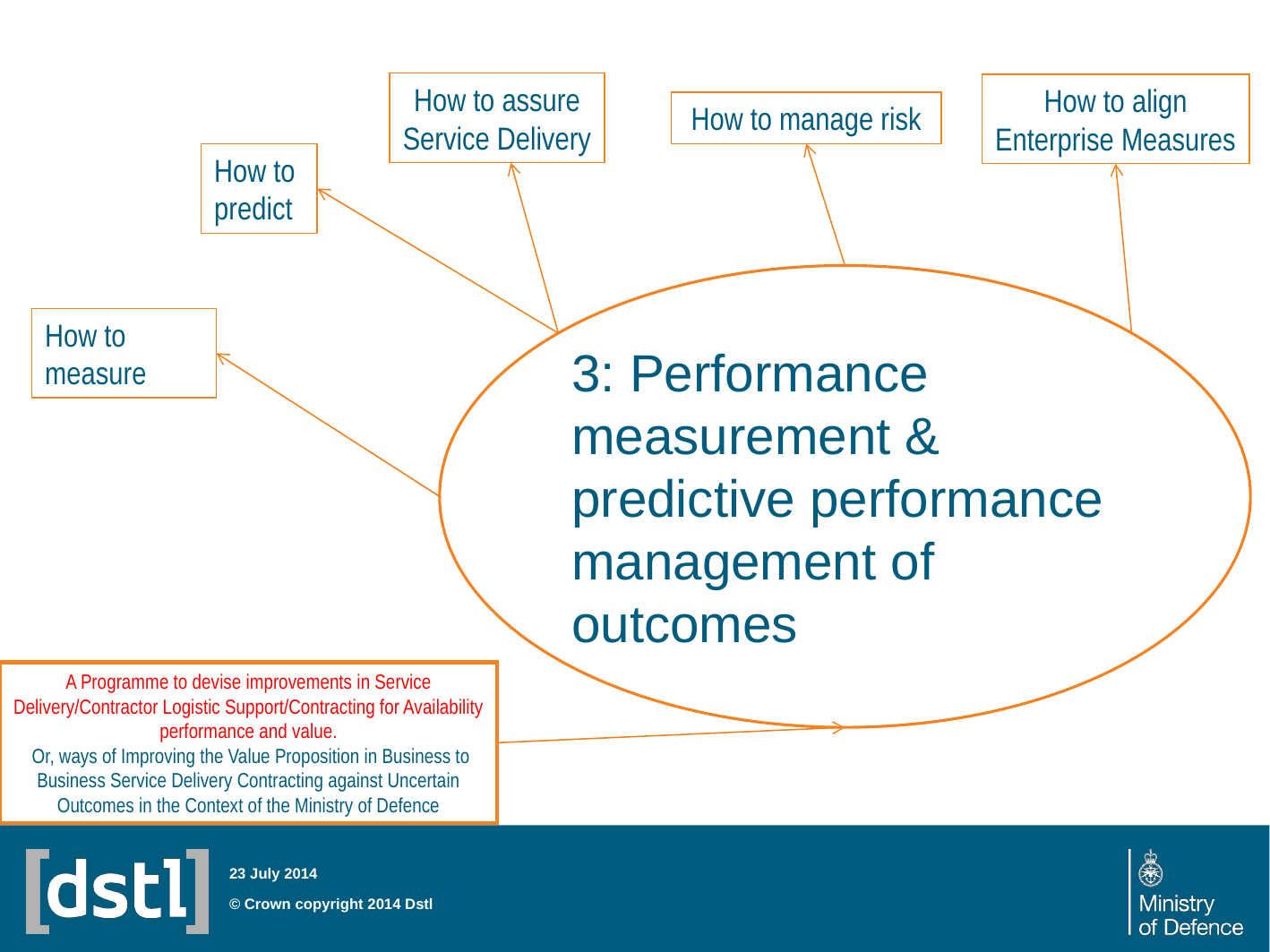

How to assure
Service Delivery
How to align
Enterprise Measures
How to manage risk
How to predict
3: Performance measurement & predictive performance
management of outcomes
How to measure
A Programme to devise improvements in Service Delivery/Contractor Logistic Support/Contracting for Availability performance and value.
 Or, ways of Improving the Value Proposition in Business to Business Service Delivery Contracting against Uncertain Outcomes in the Context of the Ministry of Defence

23 July 2014
© Crown copyright 2014 Dstl